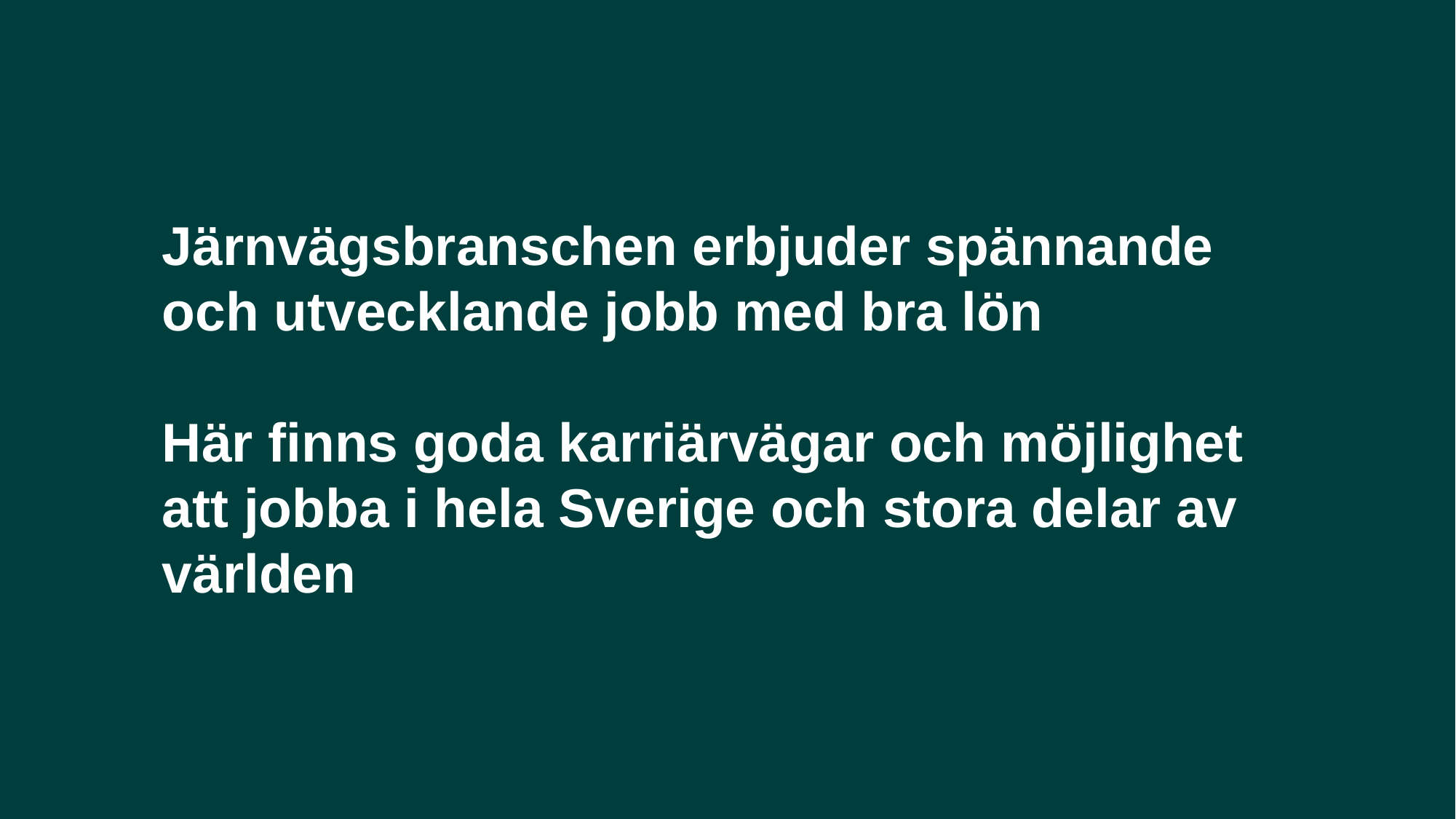

Järnvägsbranschen erbjuder spännande och utvecklande jobb med bra lön
Här finns goda karriärvägar och möjlighet att jobba i hela Sverige och stora delar av världen